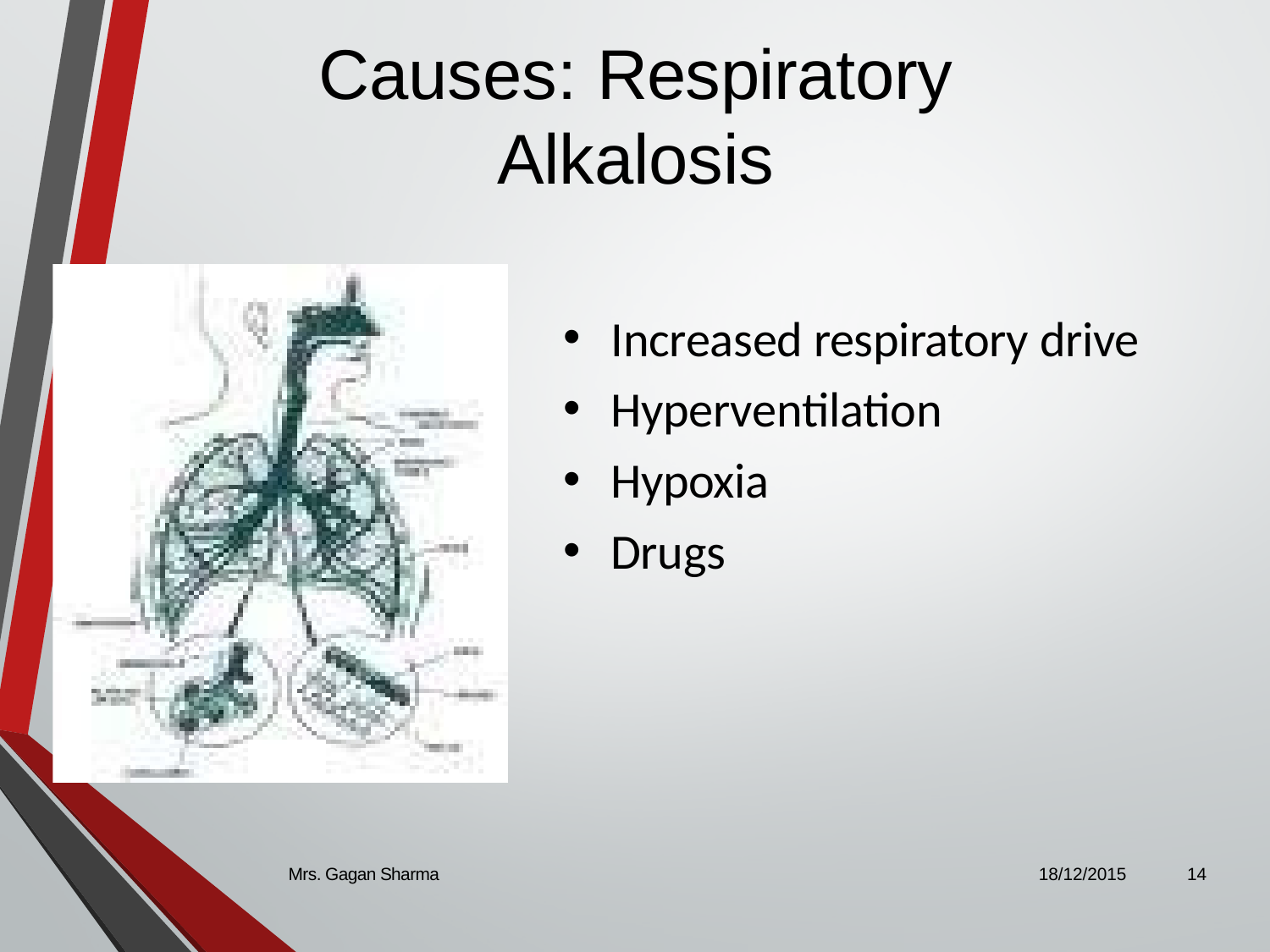

# Causes: Respiratory Alkalosis

Increased respiratory drive
Hyperventilation
Hypoxia
Drugs
Mrs. Gagan Sharma
18/12/2015
14